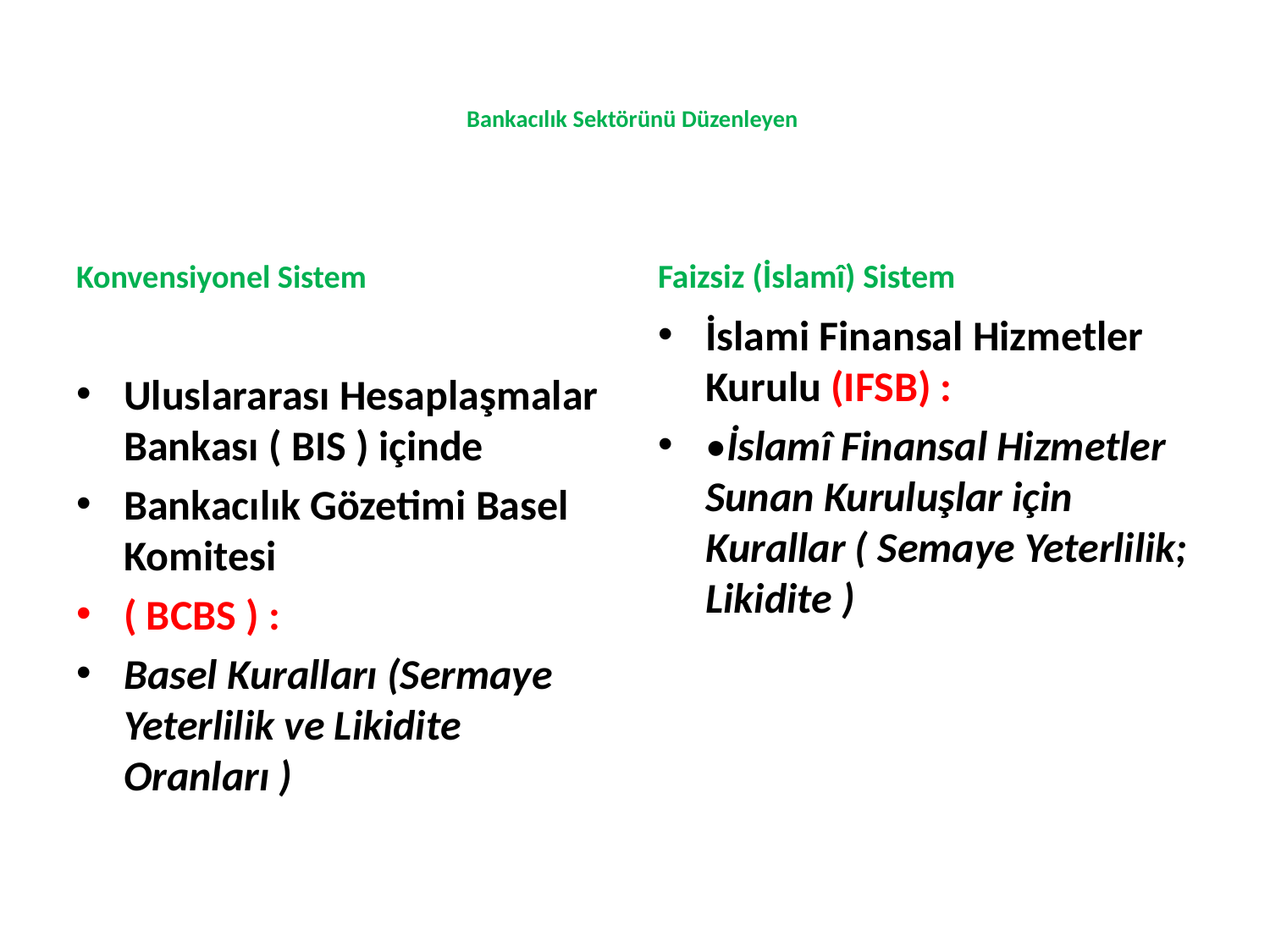

# Bankacılık Sektörünü Düzenleyen

Konvensiyonel Sistem

Faizsiz (İslamî) Sistem

Uluslararası Hesaplaşmalar Bankası ( BIS ) içinde
Bankacılık Gözetimi Basel Komitesi
( BCBS ) :
Basel Kuralları (Sermaye Yeterlilik ve Likidite Oranları )

İslami Finansal Hizmetler Kurulu (IFSB) :
•İslamî Finansal Hizmetler Sunan Kuruluşlar için Kurallar ( Semaye Yeterlilik; Likidite )